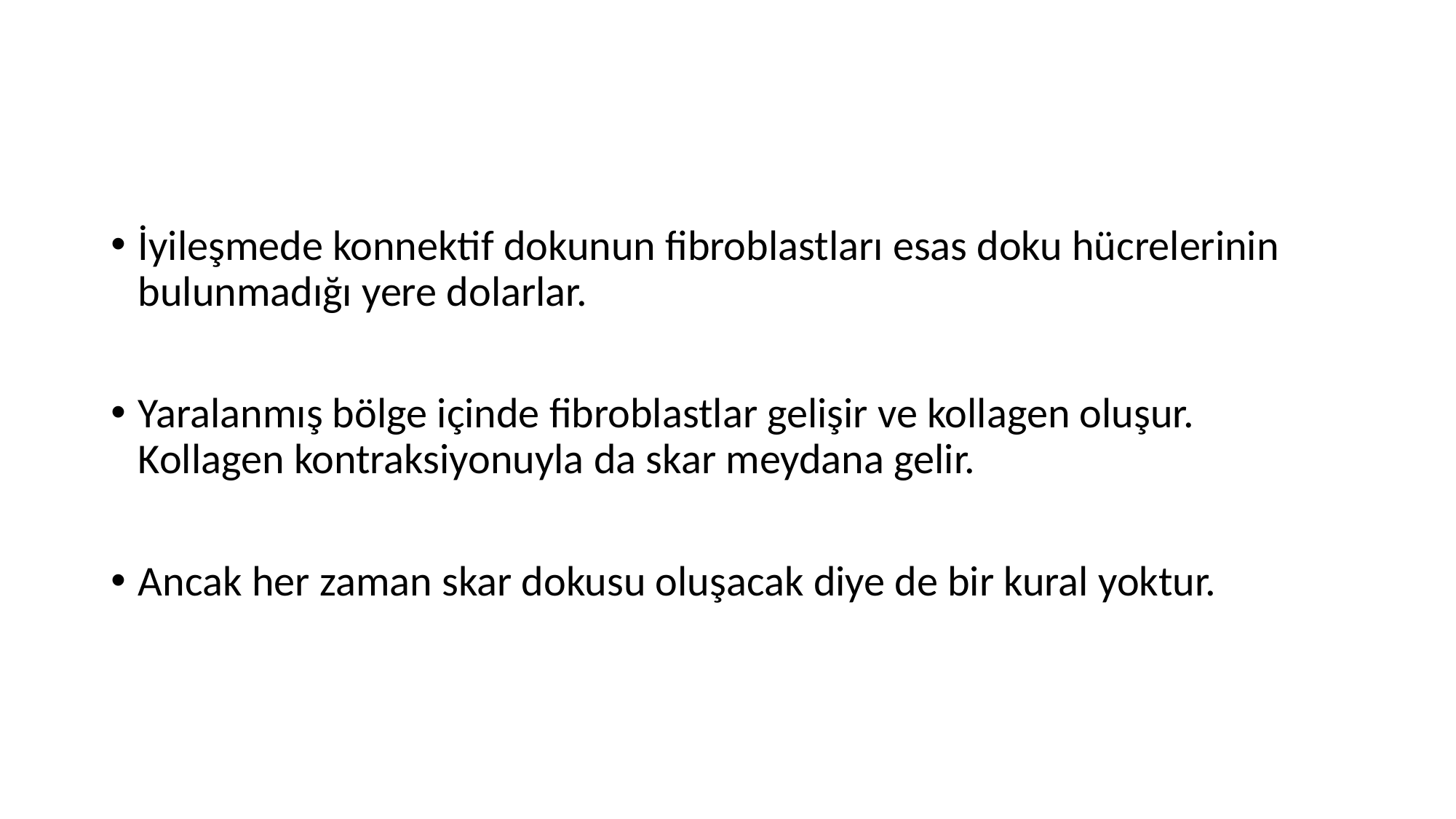

#
İyileşmede konnektif dokunun fibroblastları esas doku hücrelerinin bulunmadığı yere dolarlar.

Yaralanmış bölge içinde fibroblastlar gelişir ve kollagen oluşur. Kollagen kontraksiyonuyla da skar meydana gelir.

Ancak her zaman skar dokusu oluşacak diye de bir kural yoktur.